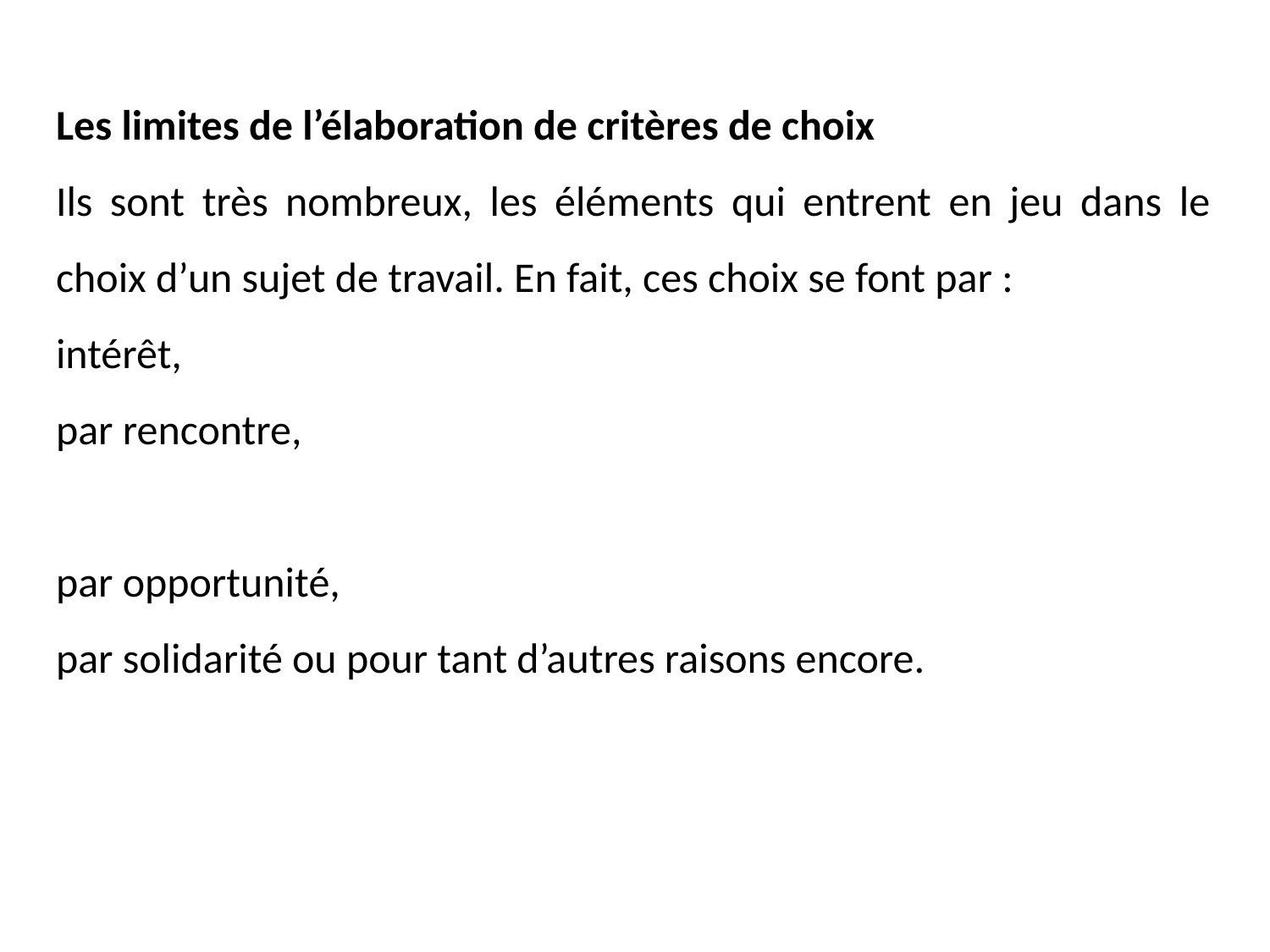

Les limites de l’élaboration de critères de choix
Ils sont très nombreux, les éléments qui entrent en jeu dans le choix d’un sujet de travail. En fait, ces choix se font par :
intérêt,
par rencontre,

par opportunité,
par solidarité ou pour tant d’autres raisons encore.